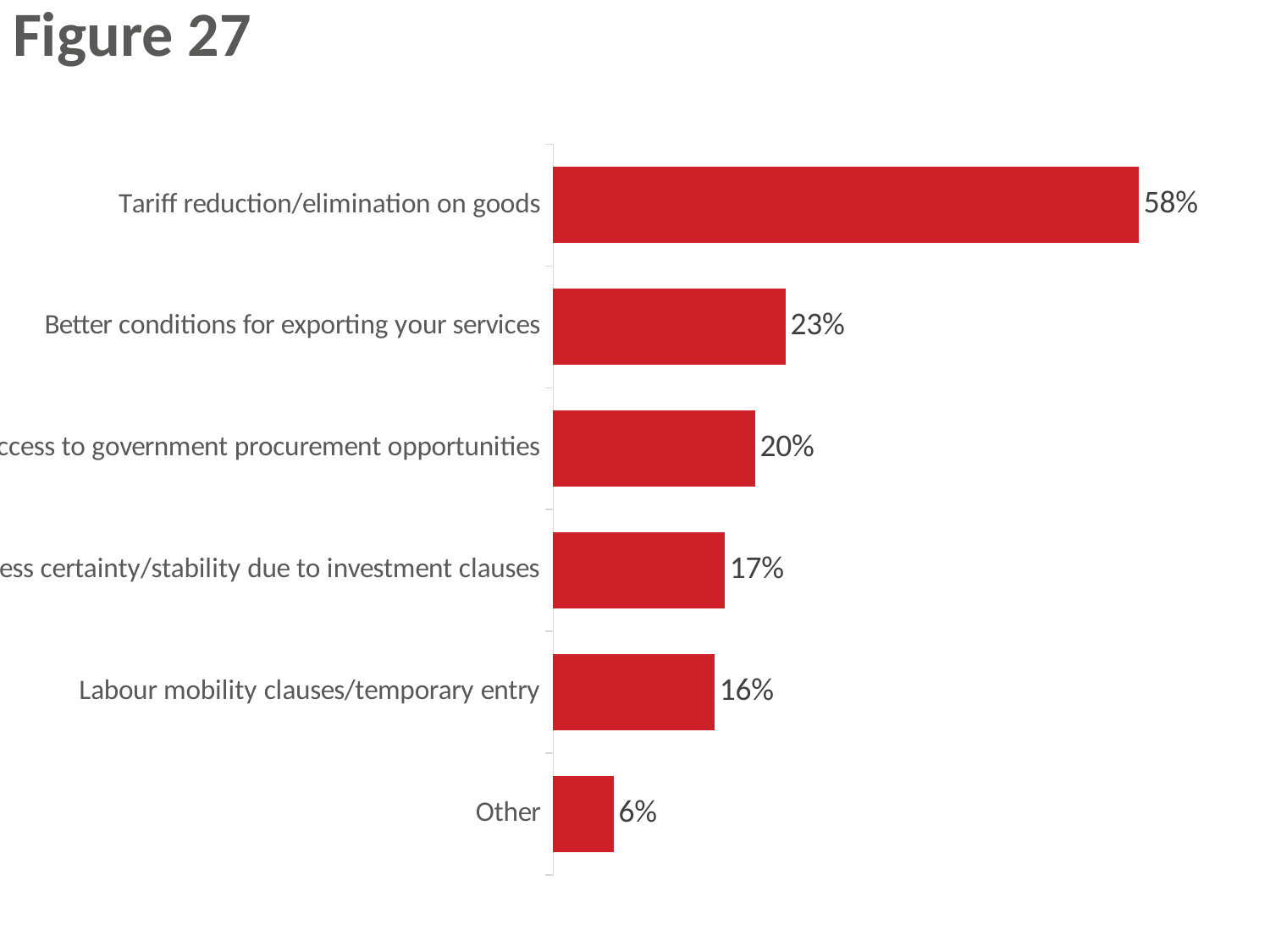

# Figure 27

### Chart

| Category | Column1 |
|---|---|
| Tariff reduction/elimination on goods | 0.58 |
| Better conditions for exporting your services | 0.23 |
| Easier access to government procurement opportunities | 0.2 |
| Greater business certainty/stability due to investment clauses | 0.17 |
| Labour mobility clauses/temporary entry | 0.16 |
| Other | 0.06 |